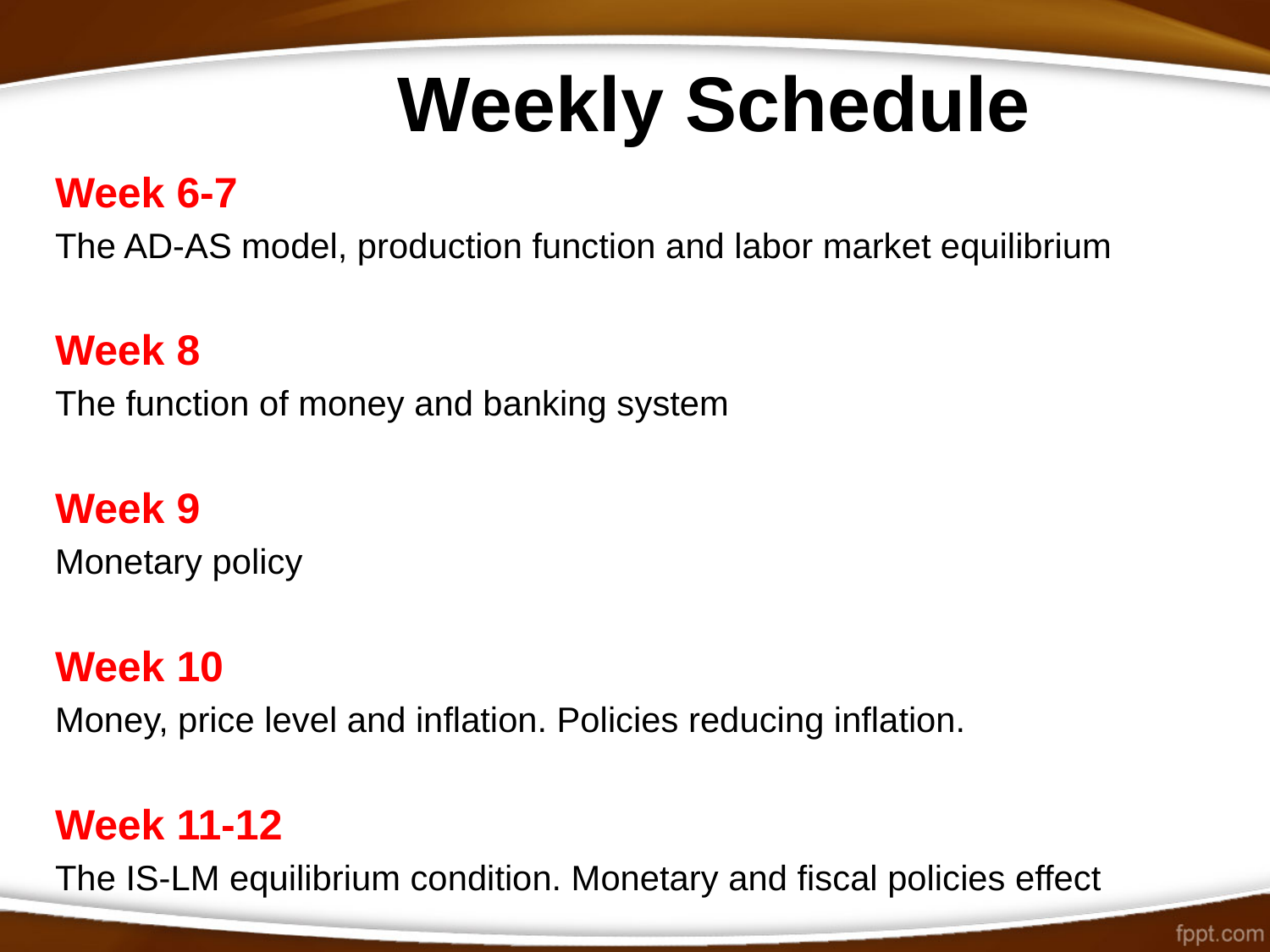

# Weekly Schedule
Week 6-7
The AD-AS model, production function and labor market equilibrium

Week 8
The function of money and banking system

Week 9
Monetary policy

Week 10
Money, price level and inflation. Policies reducing inflation.

Week 11-12
The IS-LM equilibrium condition. Monetary and fiscal policies effect